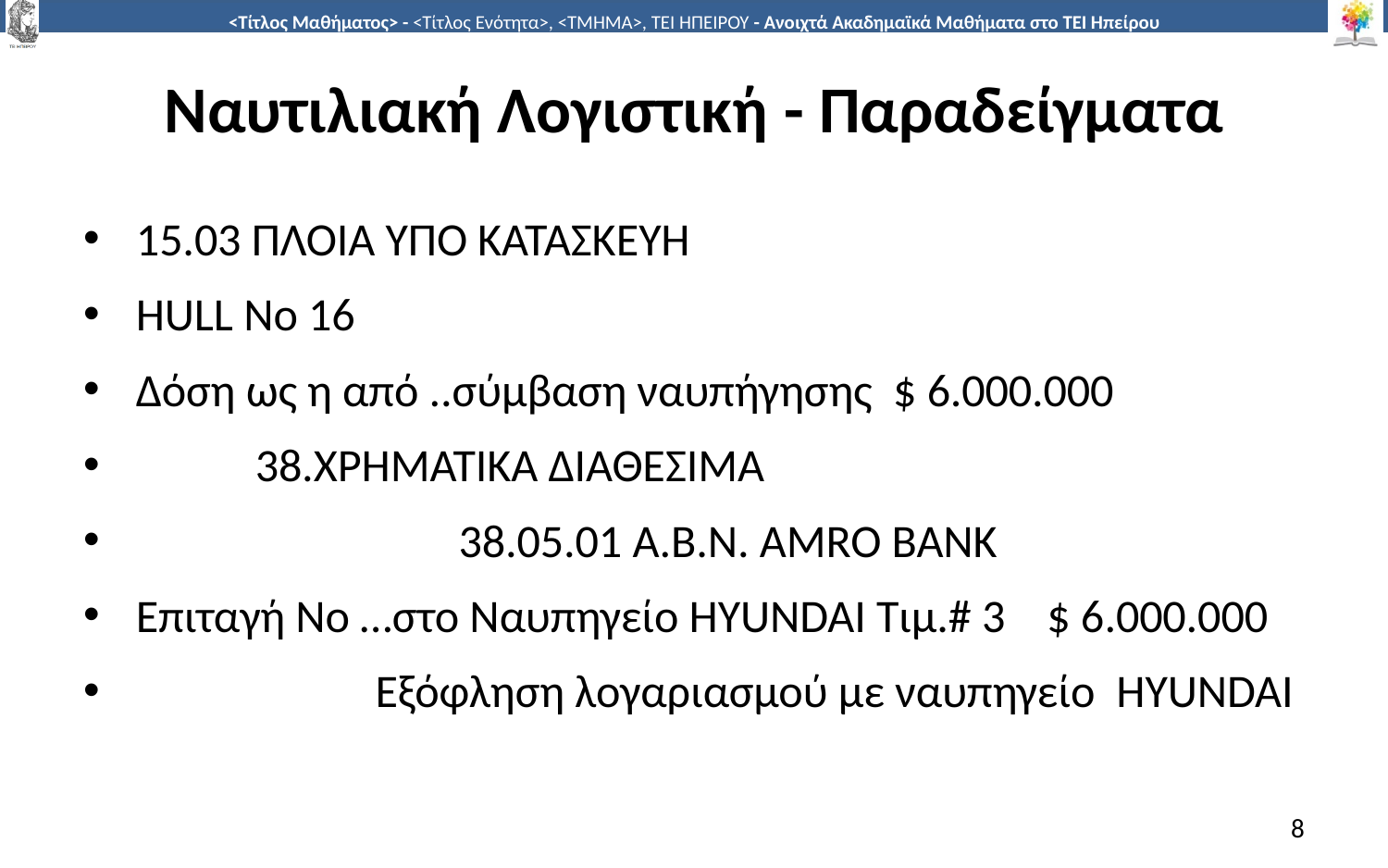

# Ναυτιλιακή Λογιστική - Παραδείγματα
15.03 ΠΛΟΙΑ ΥΠΟ ΚΑΤΑΣΚΕΥΗ
HULL No 16
Δόση ως η από ..σύμβαση ναυπήγησης  $ 6.000.000
		38.ΧΡΗΜΑΤΙΚΑ ΔΙΑΘΕΣΙΜΑ
                               38.05.01 A.B.N. AMRO BANK
Επιταγή Νο …στο Ναυπηγείο HYUNDAI Tιμ.# 3    $ 6.000.000
                       Εξόφληση λογαριασμού με ναυπηγείο  HYUNDAI

8